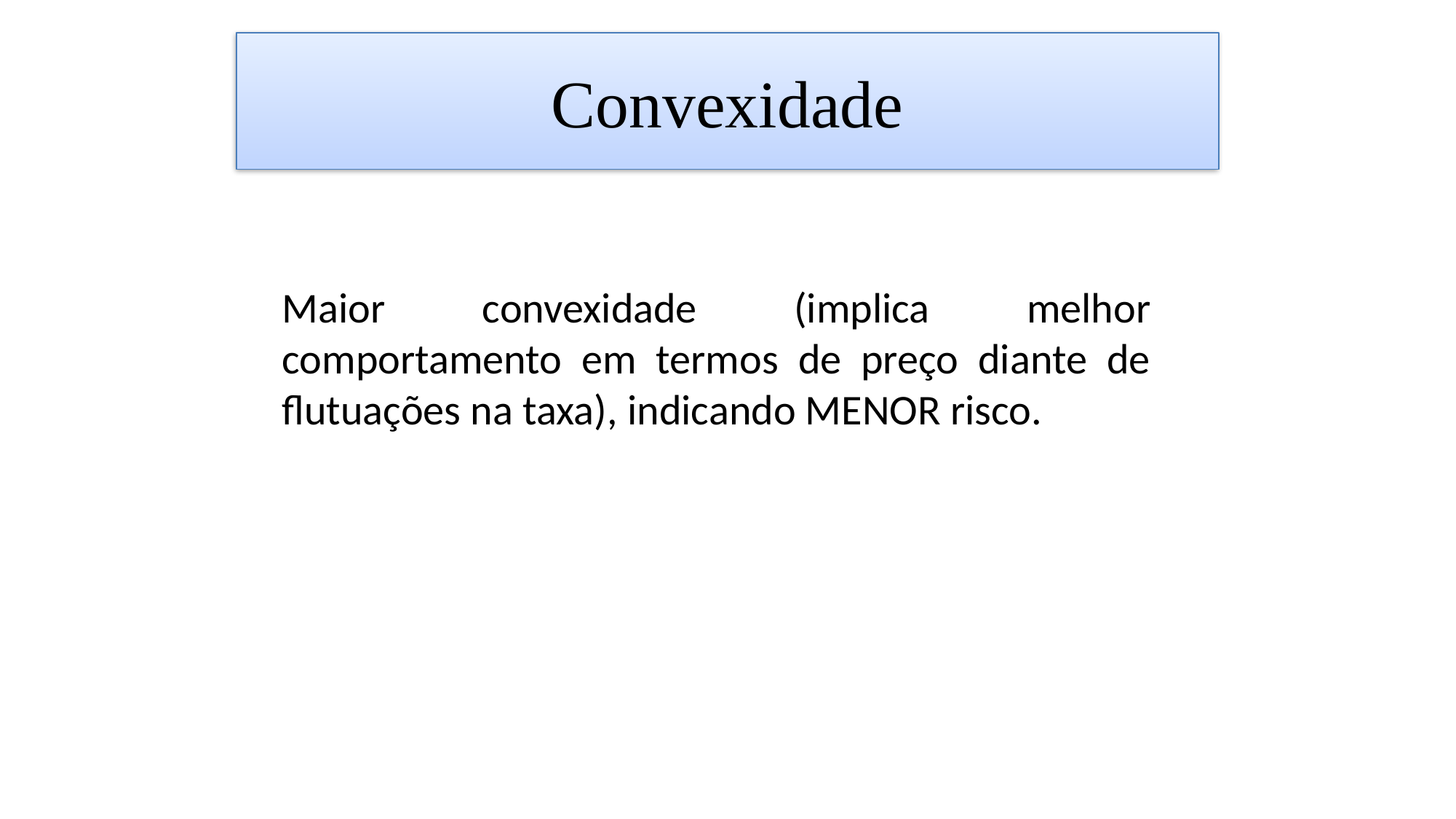

# Convexidade
Maior convexidade (implica melhor comportamento em termos de preço diante de flutuações na taxa), indicando MENOR risco.